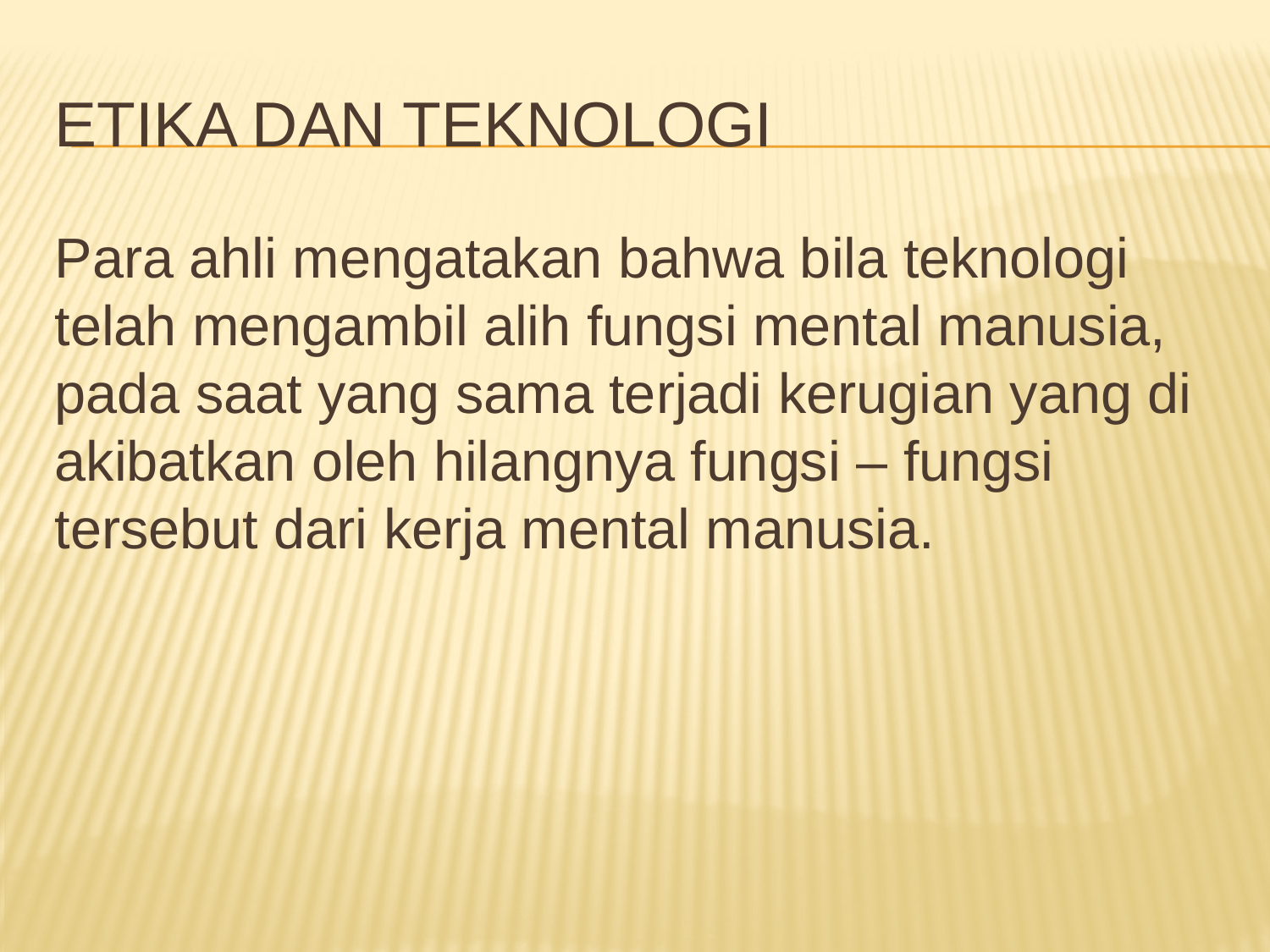

# Etika dan Teknologi
Para ahli mengatakan bahwa bila teknologi telah mengambil alih fungsi mental manusia, pada saat yang sama terjadi kerugian yang di akibatkan oleh hilangnya fungsi – fungsi tersebut dari kerja mental manusia.